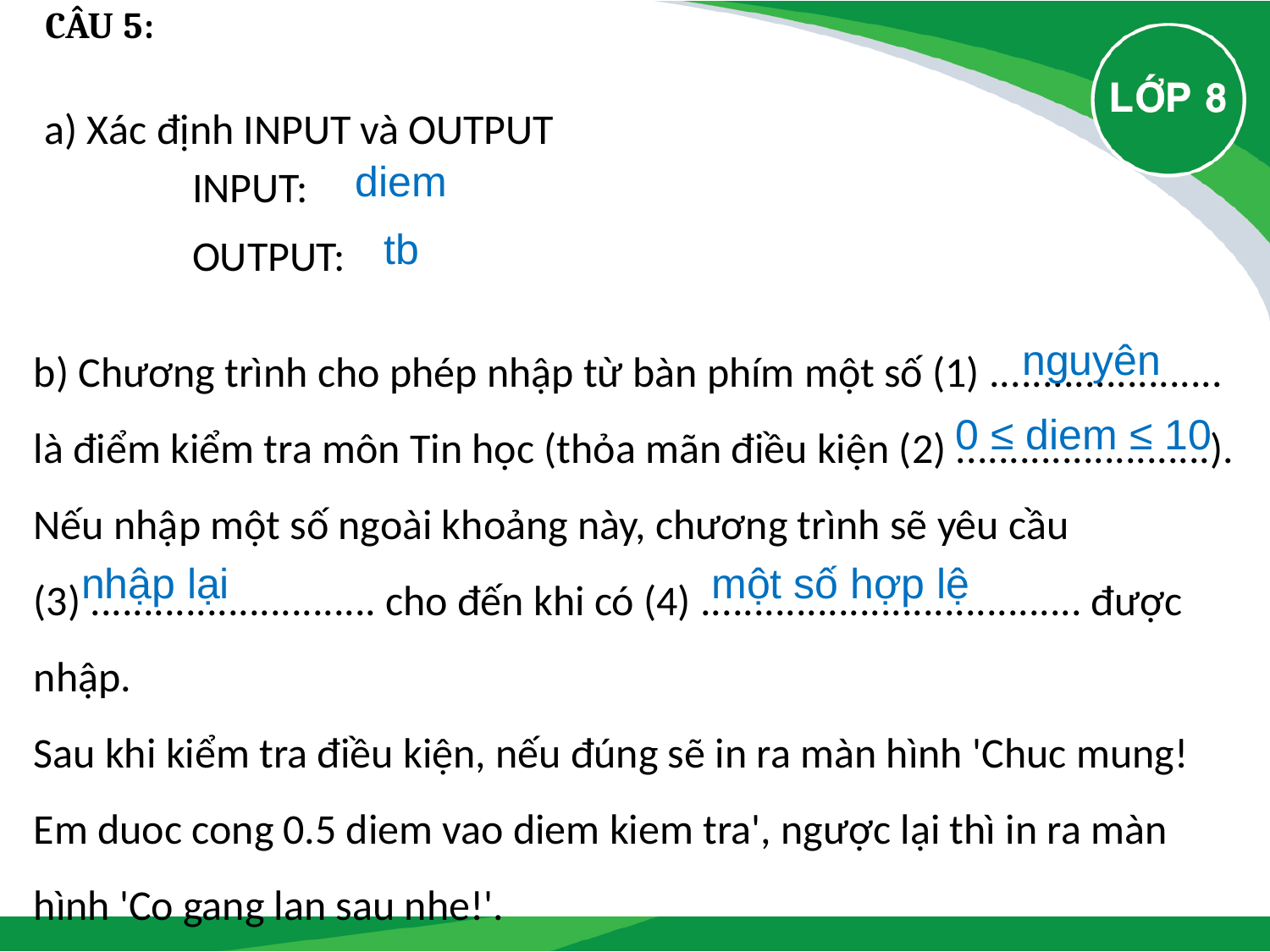

CÂU 5:
a) Xác định INPUT và OUTPUT
diem
INPUT:
tb
OUTPUT:
b) Chương trình cho phép nhập từ bàn phím một số (1) ......................
là điểm kiểm tra môn Tin học (thỏa mãn điều kiện (2) ........................).
Nếu nhập một số ngoài khoảng này, chương trình sẽ yêu cầu (3) ........................... cho đến khi có (4) .................................... được nhập.
Sau khi kiểm tra điều kiện, nếu đúng sẽ in ra màn hình 'Chuc mung! Em duoc cong 0.5 diem vao diem kiem tra', ngược lại thì in ra màn hình 'Co gang lan sau nhe!'.
nguyên
0 ≤ diem ≤ 10
nhập lại
một số hợp lệ